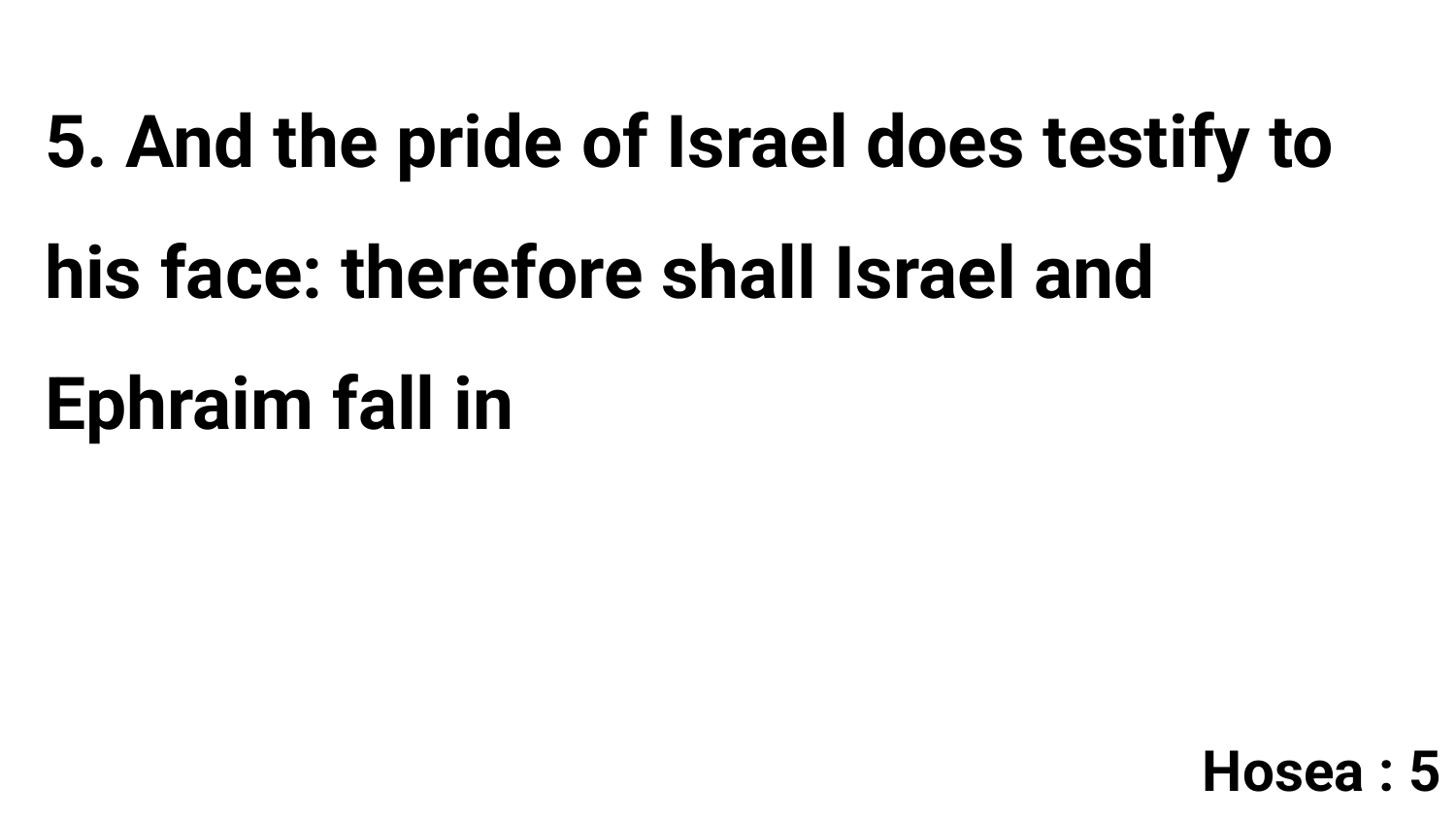

5. And the pride of Israel does testify to his face: therefore shall Israel and Ephraim fall in
Hosea : 5